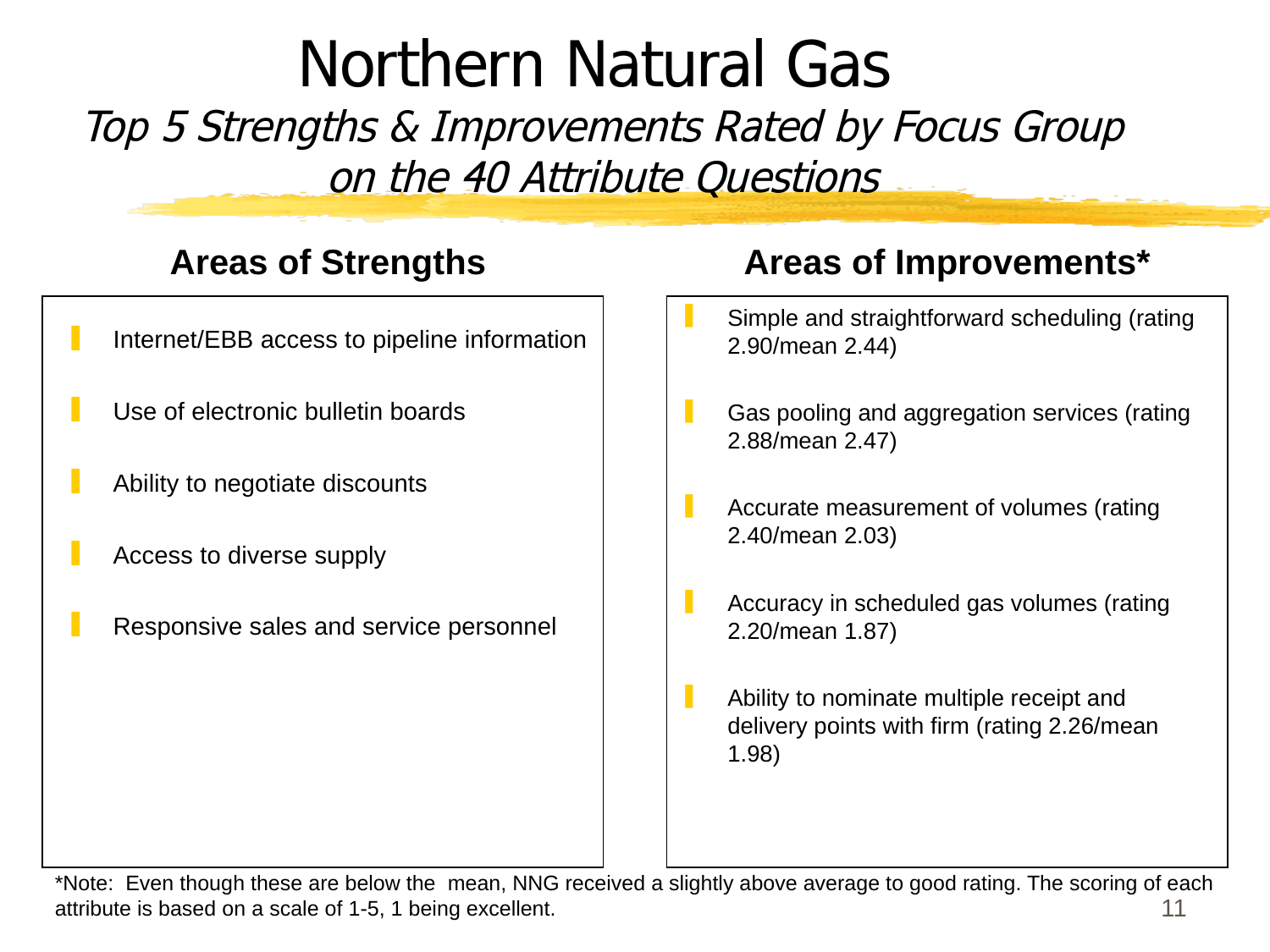

11
Northern Natural Gas
Top 5 Strengths & Improvements Rated by Focus Group
on the 40 Attribute Questions
Areas of Strengths
Areas of Improvements*

Simple and straightforward scheduling (rating 2.90/mean 2.44)

Gas pooling and aggregation services (rating 2.88/mean 2.47)

Accurate measurement of volumes (rating 2.40/mean 2.03)

Accuracy in scheduled gas volumes (rating 2.20/mean 1.87)

Ability to nominate multiple receipt and delivery points with firm (rating 2.26/mean 1.98)

Internet/EBB access to pipeline information

Use of electronic bulletin boards

Ability to negotiate discounts

Access to diverse supply

Responsive sales and service personnel

*Note:  Even though these are below the  mean, NNG received a slightly above average to good rating. The scoring of each
attribute is based on a scale of 1-5, 1 being excellent.